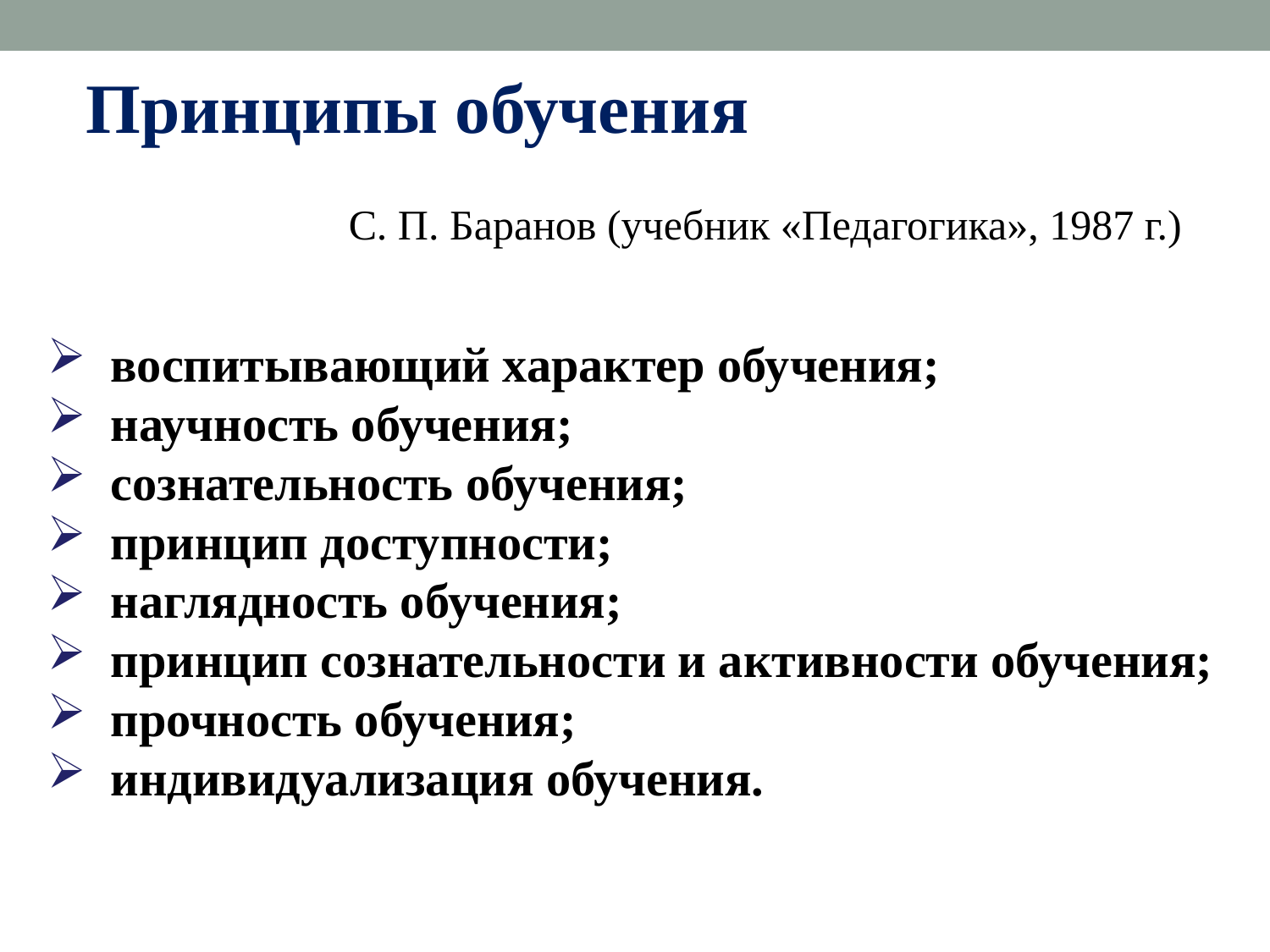

Принципы обучения

С. П. Баранов (учебник «Педагогика», 1987 г.)
воспитывающий характер обучения;
научность обучения;
сознательность обучения;
принцип доступности;
наглядность обучения;
принцип сознательности и активности обучения;
прочность обучения;
индивидуализация обучения.